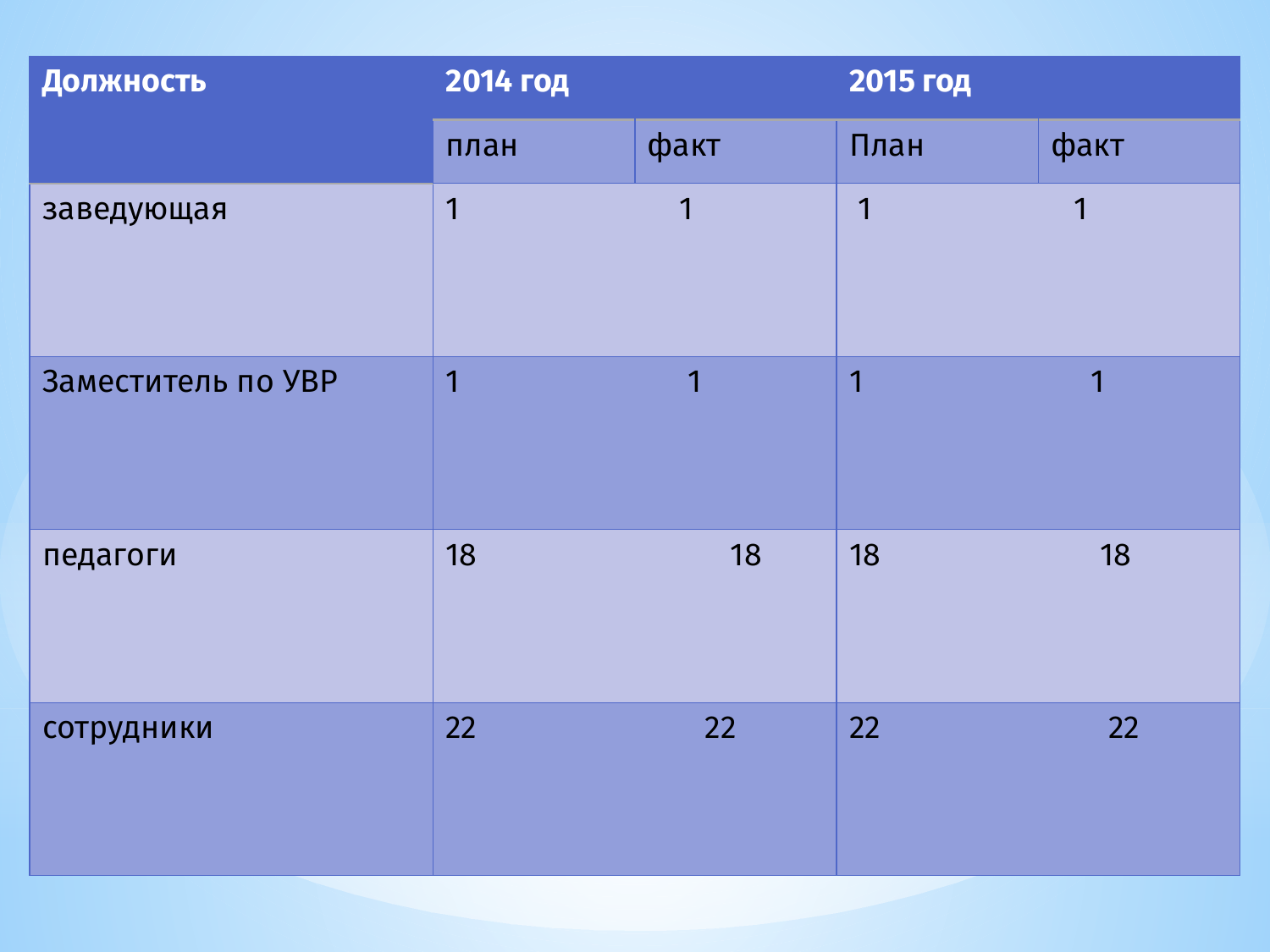

| Должность | 2014 год |  | 2015 год |  |
| --- | --- | --- | --- | --- |
|  | план | факт | План | факт |
| заведующая | 1 1 |  | 1 1 |  |
| Заместитель по УВР | 1 1 |  | 1 1 |  |
| педагоги | 18 18 |  | 18 18 |  |
| сотрудники | 22 22 |  | 22 22 |  |